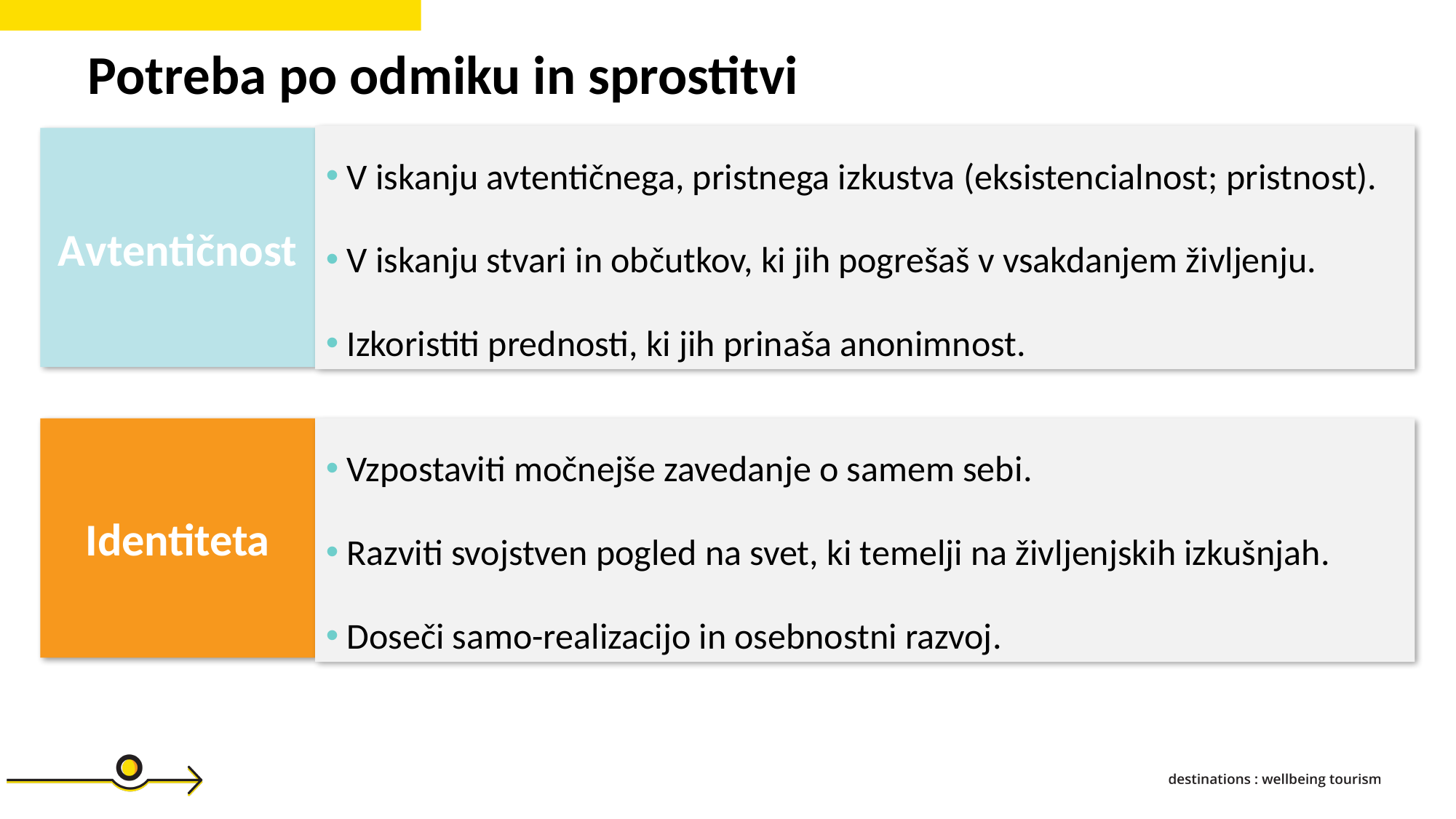

Potreba po odmiku in sprostitvi
 V iskanju avtentičnega, pristnega izkustva (eksistencialnost; pristnost).
 V iskanju stvari in občutkov, ki jih pogrešaš v vsakdanjem življenju.
 Izkoristiti prednosti, ki jih prinaša anonimnost.
Avtentičnost
Identiteta
 Vzpostaviti močnejše zavedanje o samem sebi.
 Razviti svojstven pogled na svet, ki temelji na življenjskih izkušnjah.
 Doseči samo-realizacijo in osebnostni razvoj.